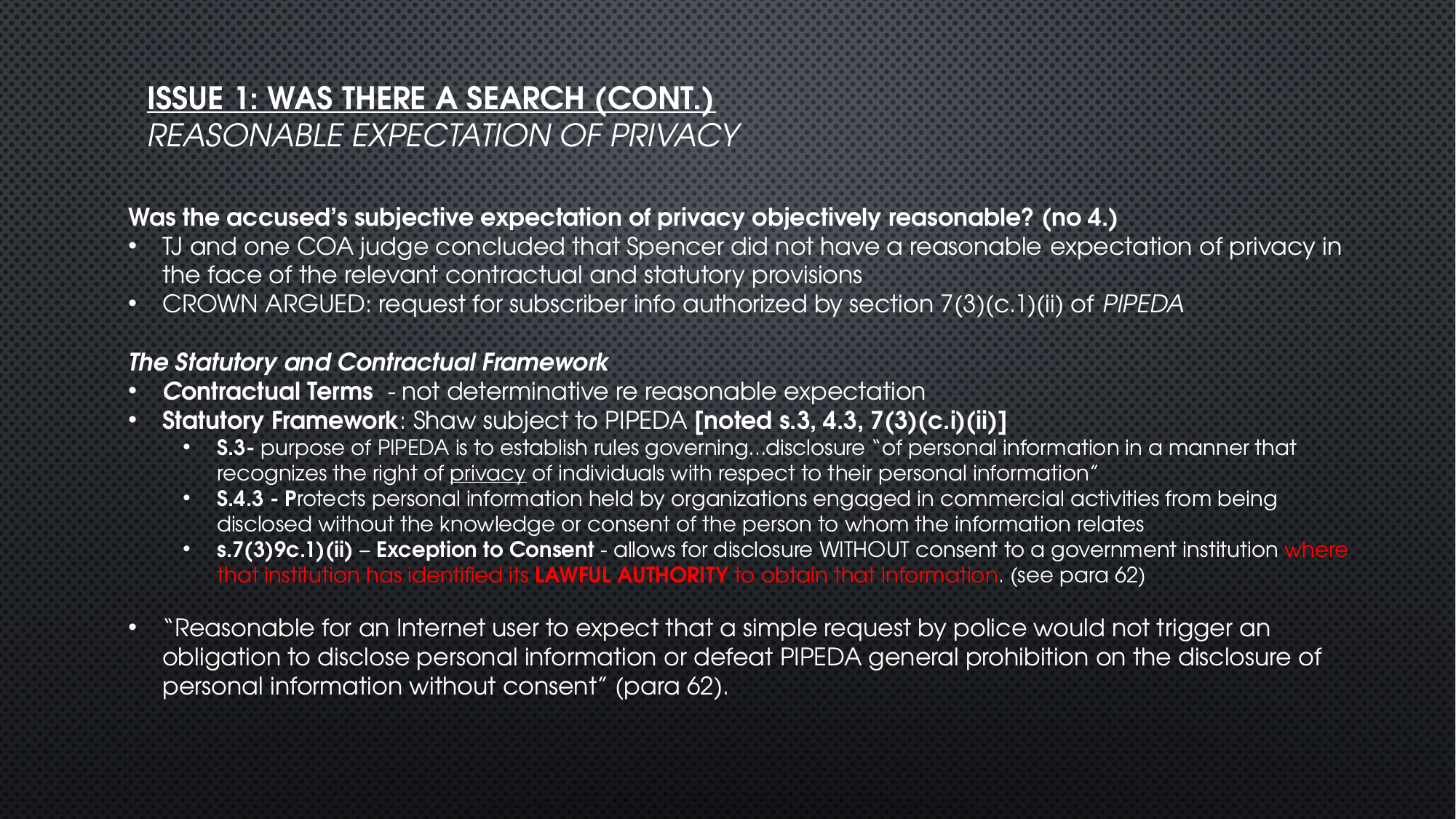

# ISSUE 1: Was there a search (cont.) Reasonable Expectation of Privacy
Was the accused’s subjective expectation of privacy objectively reasonable? (no 4.)
TJ and one COA judge concluded that Spencer did not have a reasonable expectation of privacy in the face of the relevant contractual and statutory provisions
CROWN ARGUED: request for subscriber info authorized by section 7(3)(c.1)(ii) of PIPEDA

The Statutory and Contractual Framework
Contractual Terms  - not determinative re reasonable expectation
Statutory Framework: Shaw subject to PIPEDA [noted s.3, 4.3, 7(3)(c.i)(ii)]
S.3- purpose of PIPEDA is to establish rules governing…disclosure “of personal information in a manner that recognizes the right of privacy of individuals with respect to their personal information”
S.4.3 - Protects personal information held by organizations engaged in commercial activities from being disclosed without the knowledge or consent of the person to whom the information relates
s.7(3)9c.1)(ii) – Exception to Consent - allows for disclosure WITHOUT consent to a government institution where that institution has identified its LAWFUL AUTHORITY to obtain that information. (see para 62)

“Reasonable for an Internet user to expect that a simple request by police would not trigger an obligation to disclose personal information or defeat PIPEDA general prohibition on the disclosure of personal information without consent” (para 62).